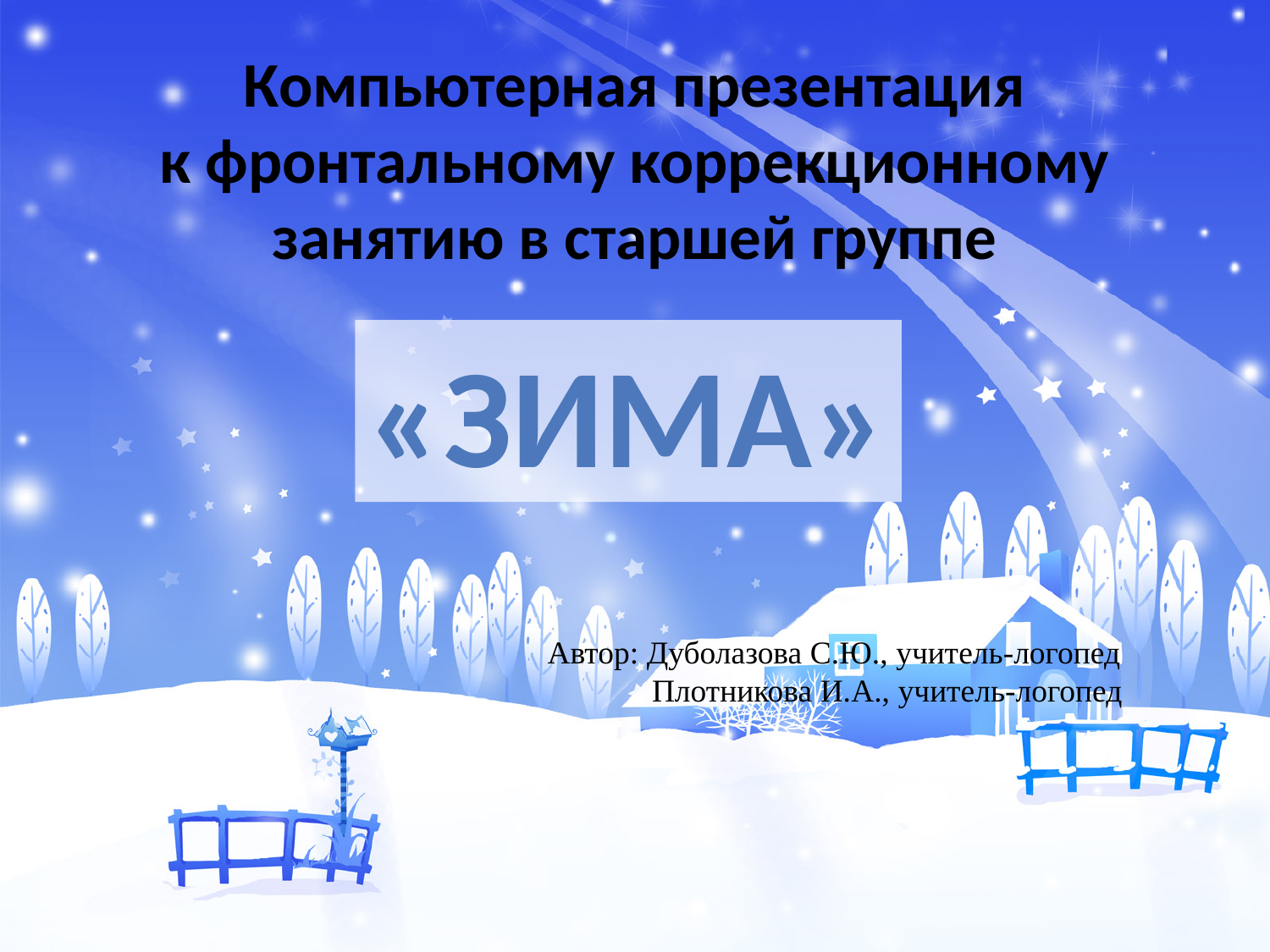

# Компьютерная презентация к фронтальному коррекционному занятию в старшей группе
«ЗИМА»
Автор: Дуболазова С.Ю., учитель-логопед
             Плотникова И.А., учитель-логопед